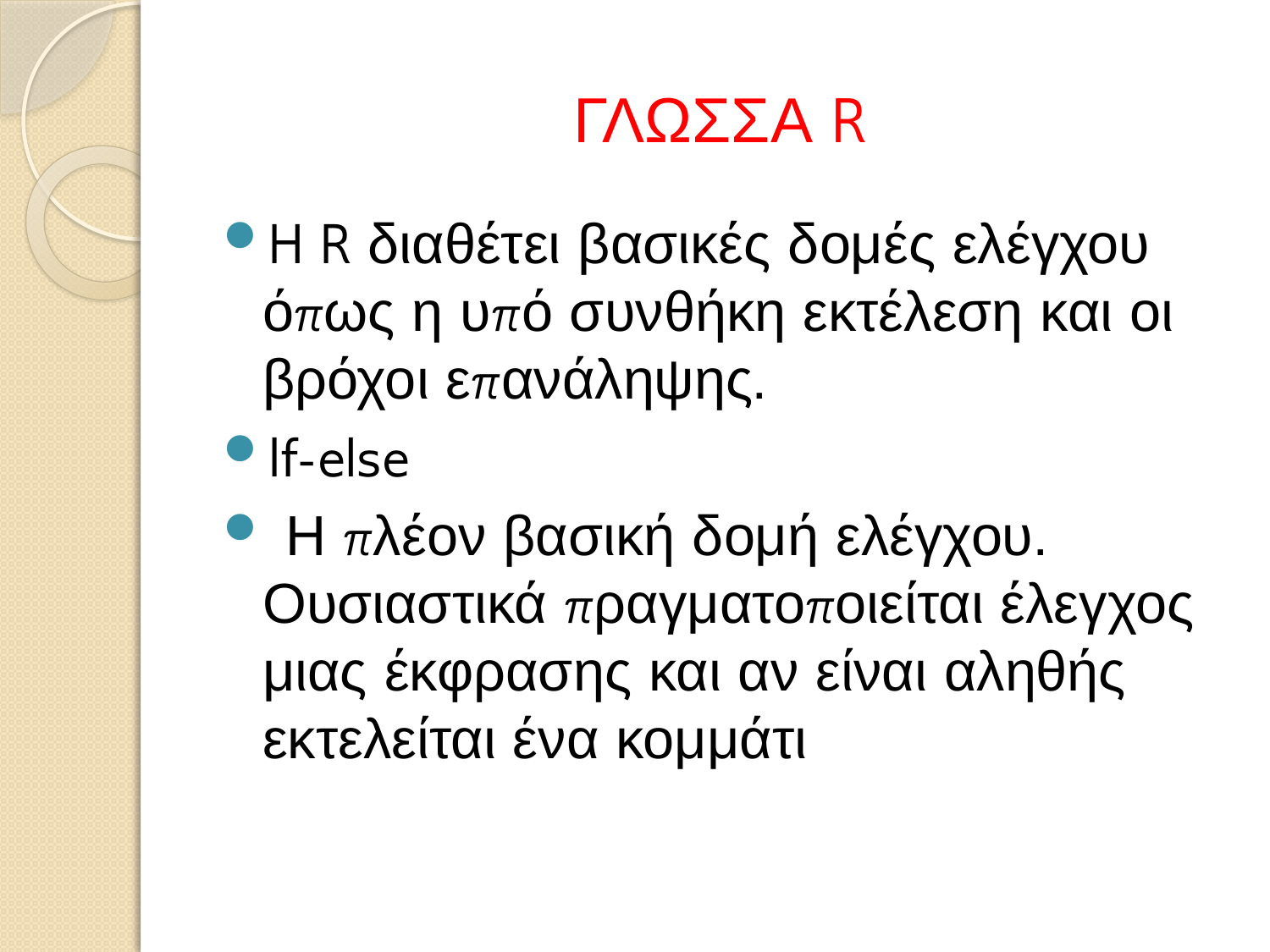

# ΓΛΩΣΣΑ R
H R διαθέτει βασικές δομές ελέγχου όπως η υπό συνθήκη εκτέλεση και οι βρόχοι επανάληψης.
If-else
 Η πλέον βασική δομή ελέγχου. Ουσιαστικά πραγματοποιείται έλεγχος μιας έκφρασης και αν είναι αληθής εκτελείται ένα κομμάτι